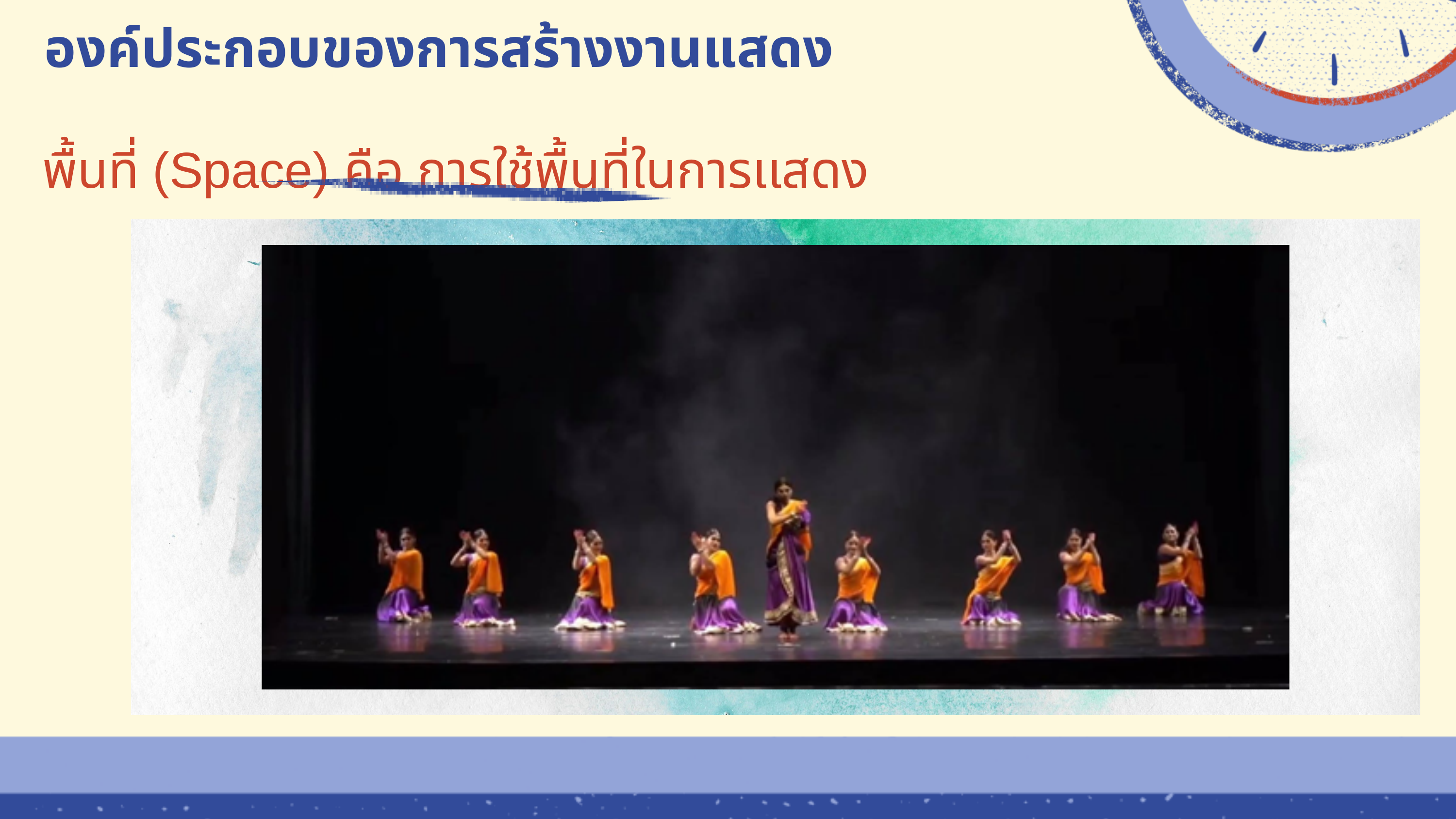

องค์ประกอบของการสร้างงานแสดง
พื้นที่ (Space) คือ การใช้พื้นที่ในการเเสดง